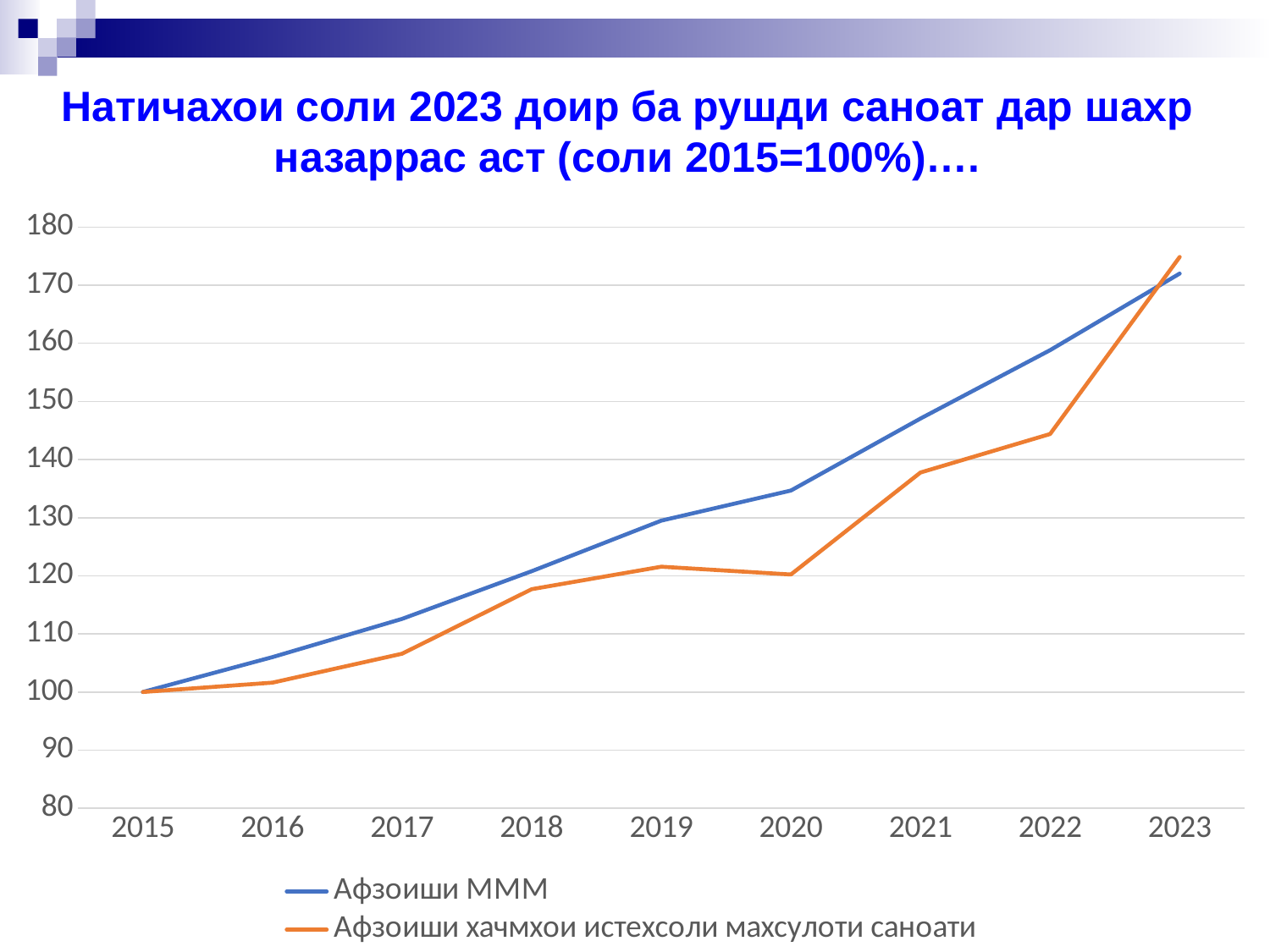

# Натичахои соли 2023 доир ба рушди саноат дар шахр назаррас аст (соли 2015=100%)….

### Chart

| Category | Афзоиши МММ  | Афзоиши хачмхои истехсоли махсулоти саноати  |
|---|---|---|
| 2015 | 100.0 | 100.0 |
| 2016 | 106.0 | 101.6 |
| 2017 | 112.572 | 106.5784 |
| 2018 | 120.78975600000001 | 117.68068599428338 |
| 2019 | 129.486618432 | 121.55982033483055 |
| 2020 | 134.66608316928003 | 120.21233156390363 |
| 2021 | 147.05536282085382 | 137.77051857901185 |
| 2022 | 158.81979184652212 | 144.38546345447122 |
| 2023 | 172.00183456978345 | 174.85079624336467 |